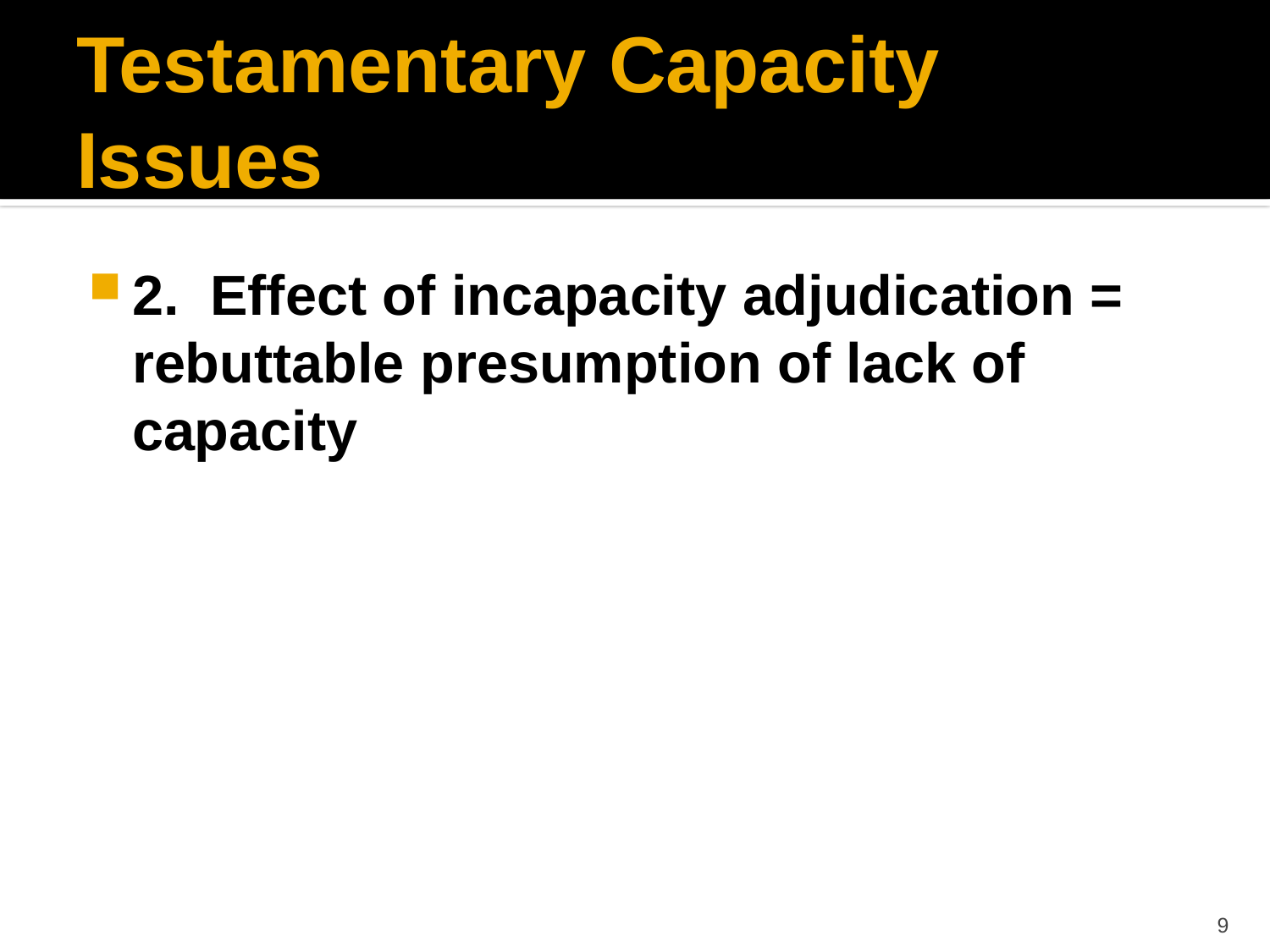

# Testamentary Capacity Issues
2.  Effect of incapacity adjudication = rebuttable presumption of lack of capacity
9